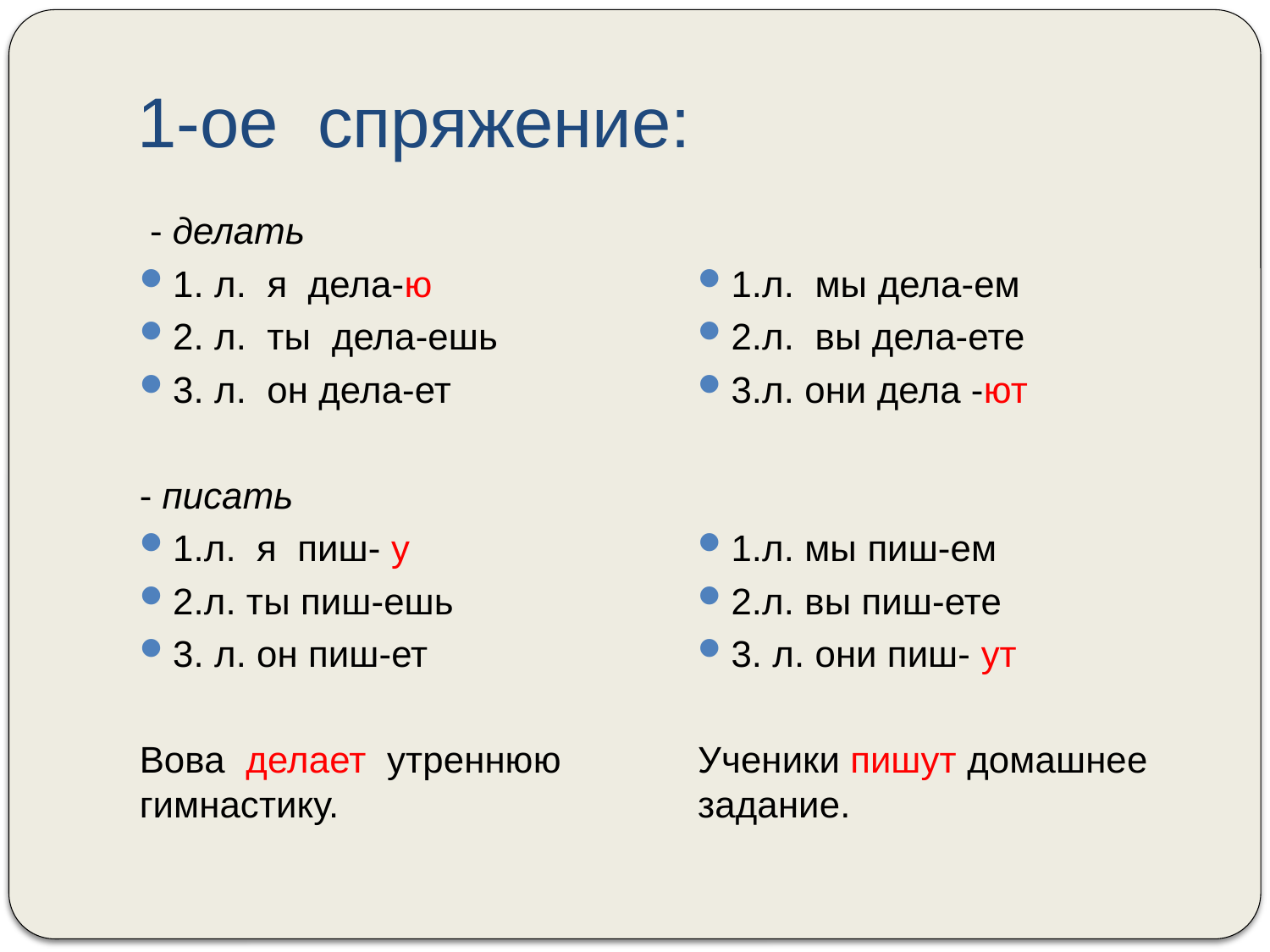

# 1-ое  спряжение:
 - делать
1. л.  я  дела-ю
2. л.  ты  дела-ешь
3. л.  он дела-ет

- писать
1.л.  я  пиш- у
2.л. ты пиш-ешь
3. л. он пиш-ет

Вова  делает  утреннюю гимнастику.

1.л.  мы дела-ем
2.л.  вы дела-ете
3.л. они дела -ют

1.л. мы пиш-ем
2.л. вы пиш-ете
3. л. они пиш- ут

Ученики пишут домашнее задание.